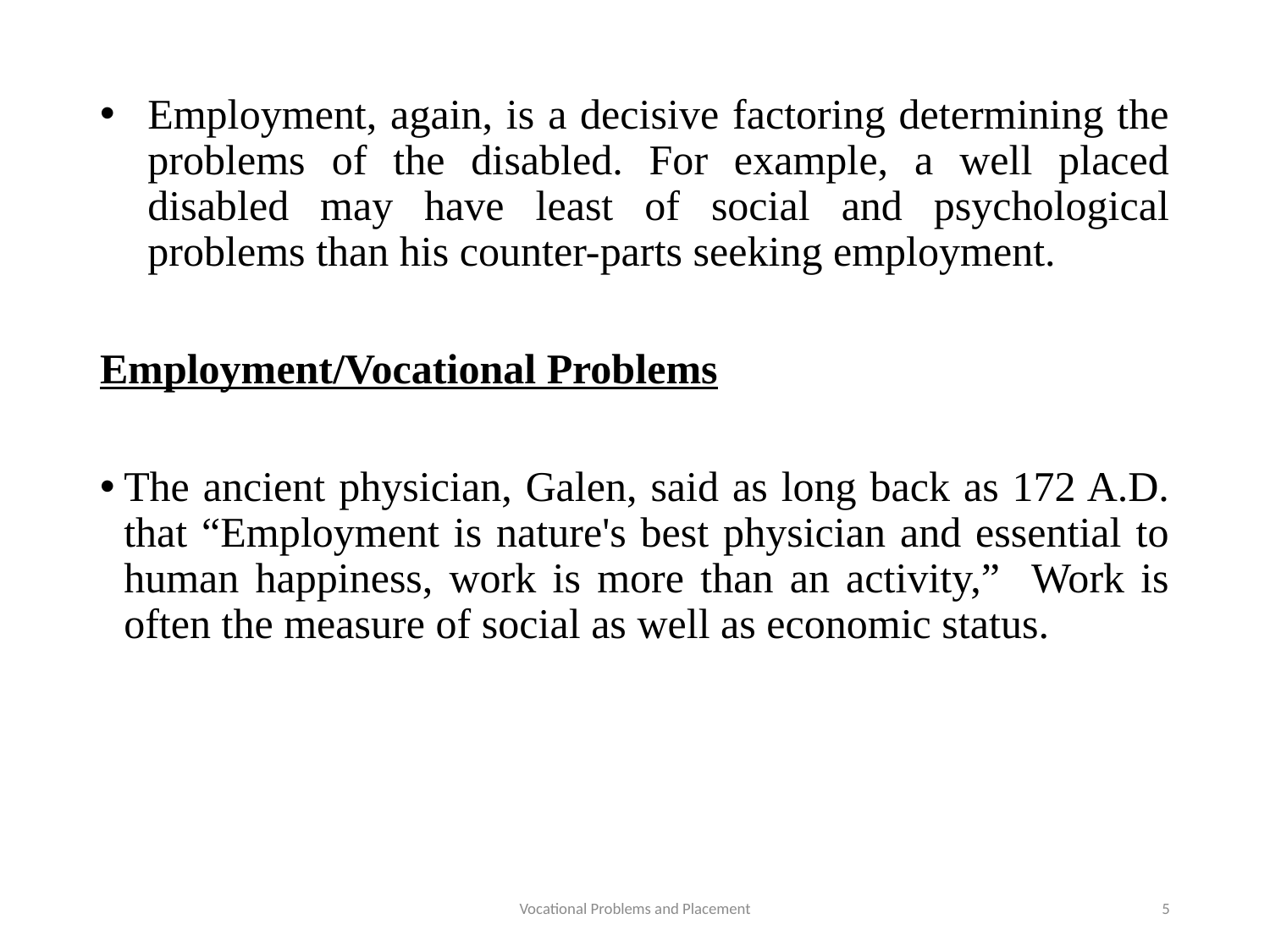

Employment, again, is a decisive factoring determining the problems of the disabled. For example, a well placed disabled may have least of social and psychological problems than his counter-parts seeking employment.

Employment/Vocational Problems

The ancient physician, Galen, said as long back as 172 A.D. that “Employment is nature's best physician and essential to human happiness, work is more than an activity,”  Work is often the measure of social as well as economic status.
Vocational Problems and Placement
5